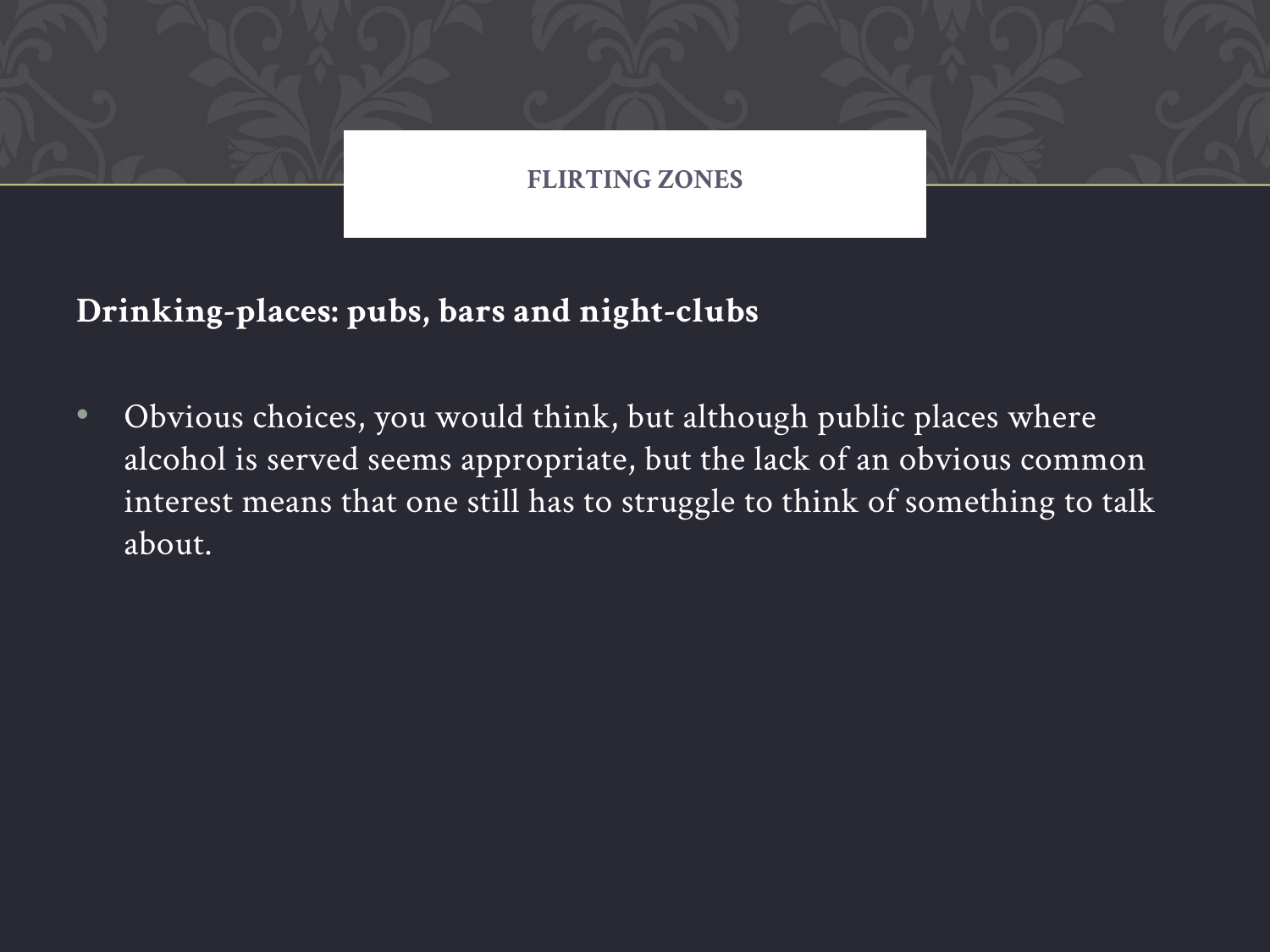

# Flirting zones
Drinking-places: pubs, bars and night-clubs

Obvious choices, you would think, but although public places where alcohol is served seems appropriate, but the lack of an obvious common interest means that one still has to struggle to think of something to talk about.